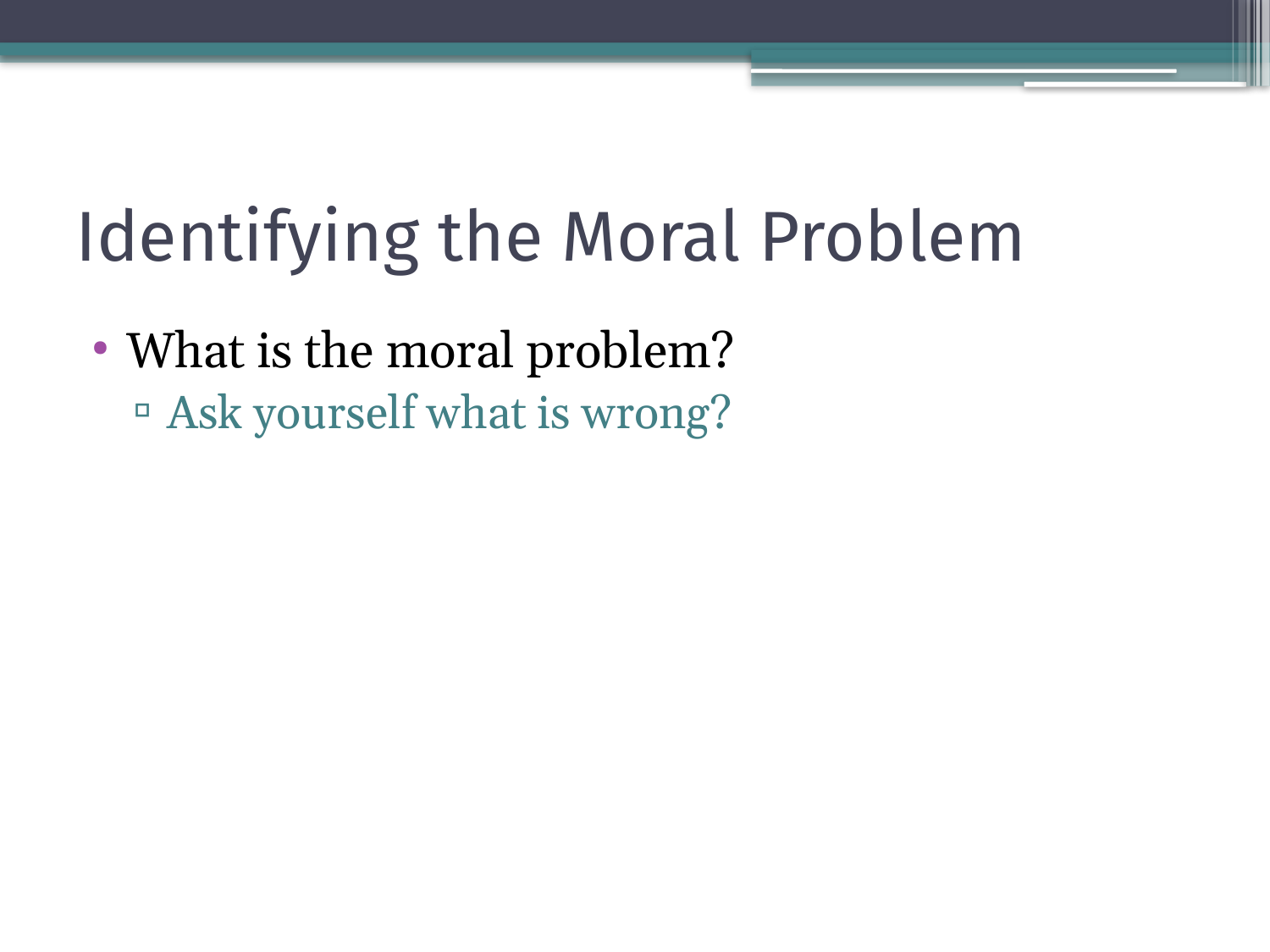

# Identifying the Moral Problem
What is the moral problem?
Ask yourself what is wrong?